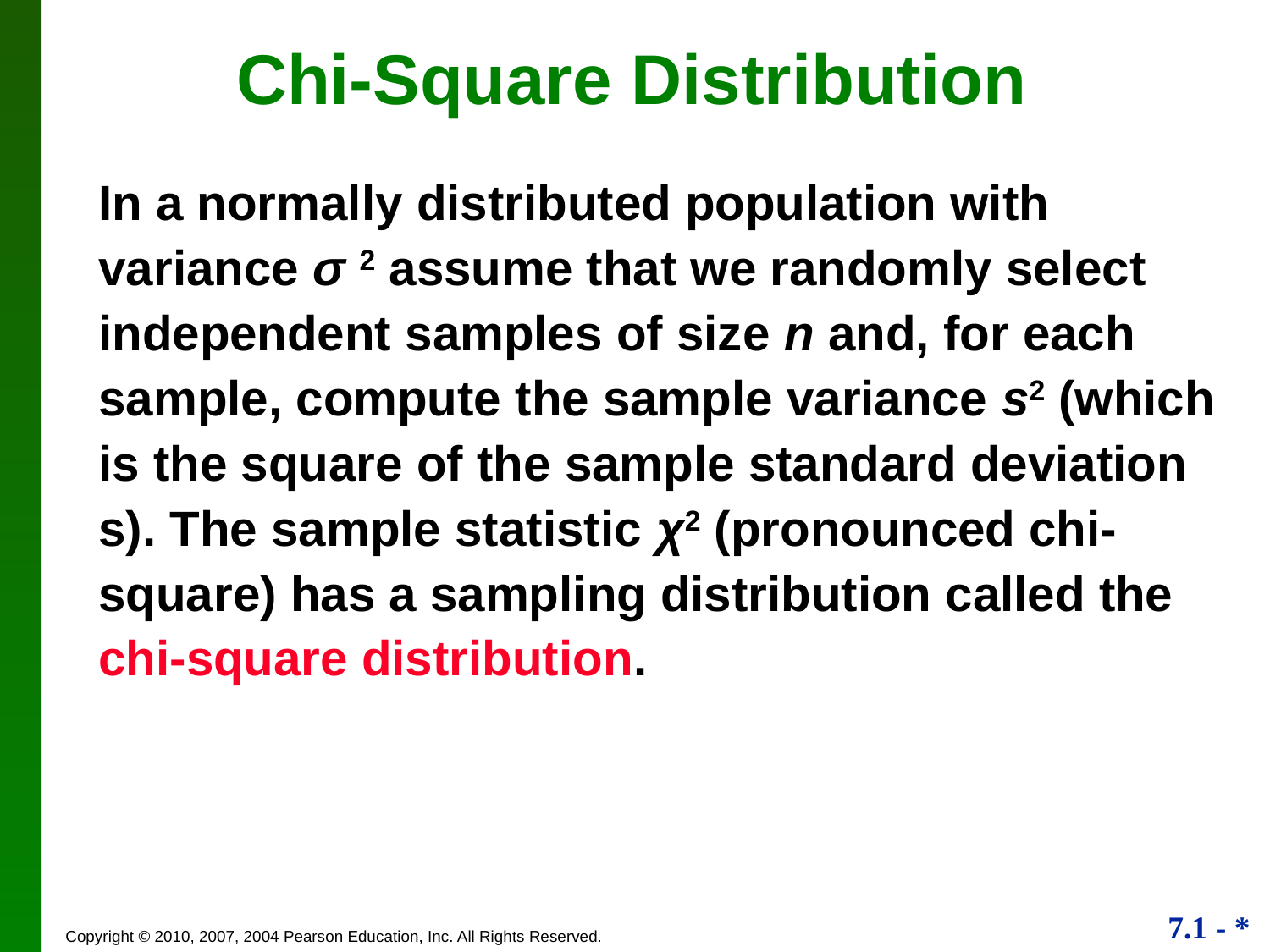

# Chi-Square Distribution
In a normally distributed population with variance σ 2 assume that we randomly select independent samples of size n and, for each sample, compute the sample variance s2 (which is the square of the sample standard deviation s). The sample statistic χ2 (pronounced chi-square) has a sampling distribution called the chi-square distribution.